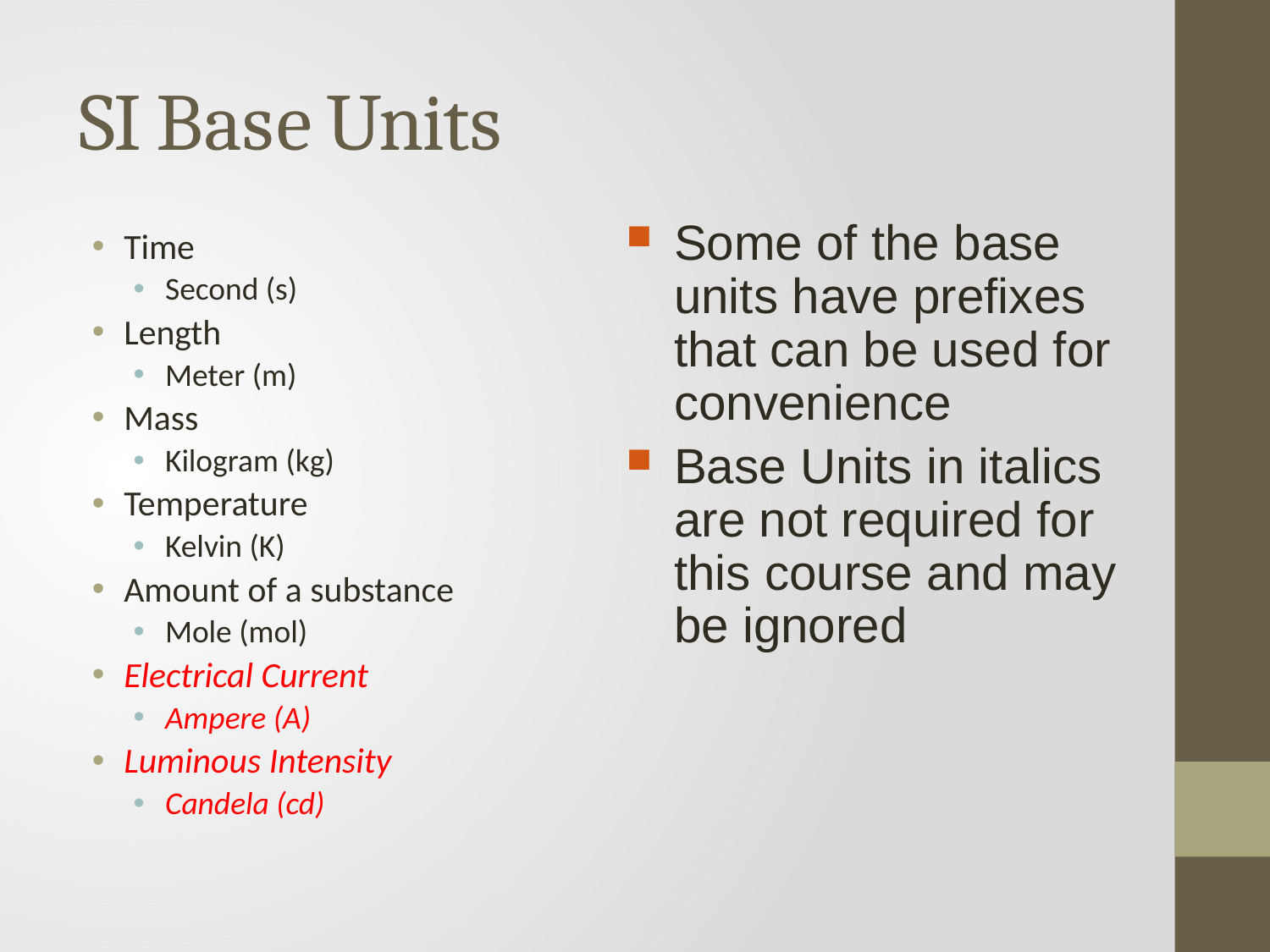

# SI Base Units
Some of the base units have prefixes that can be used for convenience
Base Units in italics are not required for this course and may be ignored
Time
Second (s)
Length
Meter (m)
Mass
Kilogram (kg)
Temperature
Kelvin (K)
Amount of a substance
Mole (mol)
Electrical Current
Ampere (A)
Luminous Intensity
Candela (cd)